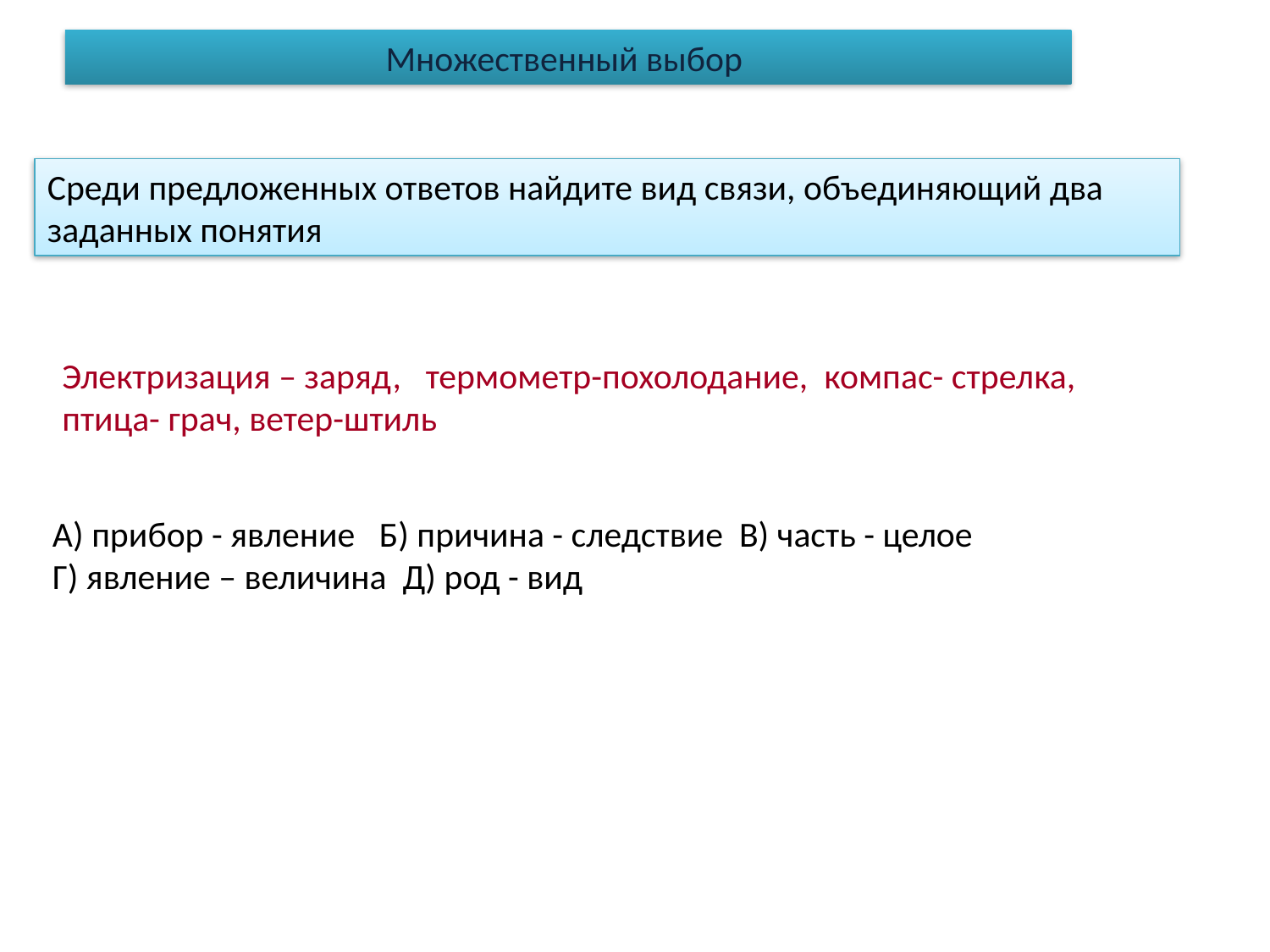

#
Множественный выбор
Среди предложенных ответов найдите вид связи, объединяющий два заданных понятия
Электризация – заряд,   термометр-похолодание,  компас- стрелка, птица- грач, ветер-штиль

А) прибор - явление   Б) причина - следствие  В) часть - целое                       Г) явление – величина  Д) род - вид